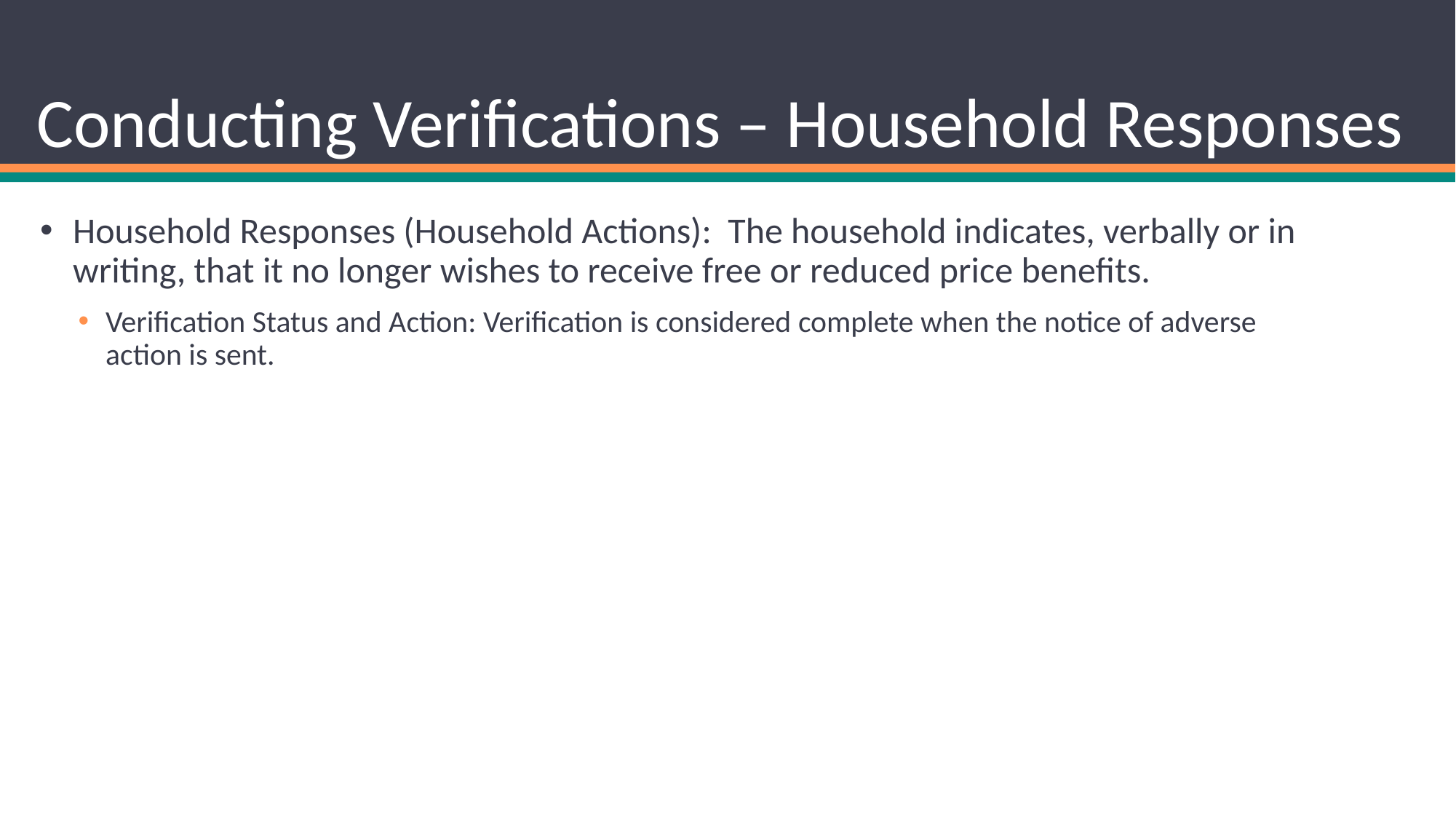

# Conducting Verifications – Household Responses
Household Responses (Household Actions):  The household indicates, verbally or in writing, that it no longer wishes to receive free or reduced price benefits.
Verification Status and Action: Verification is considered complete when the notice of adverse action is sent.